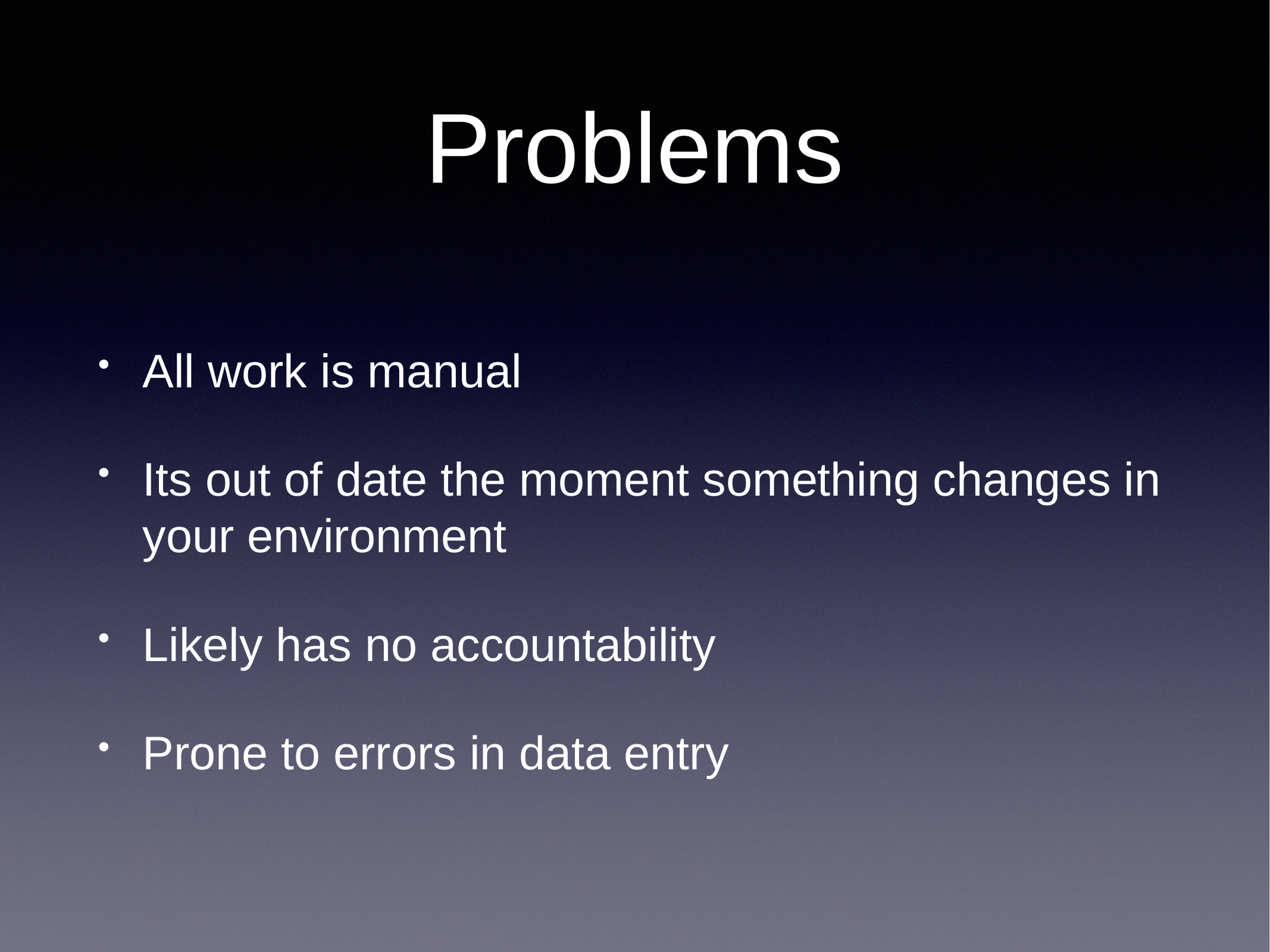

# Problems
All work is manual
Its out of date the moment something changes in your environment
Likely has no accountability
Prone to errors in data entry